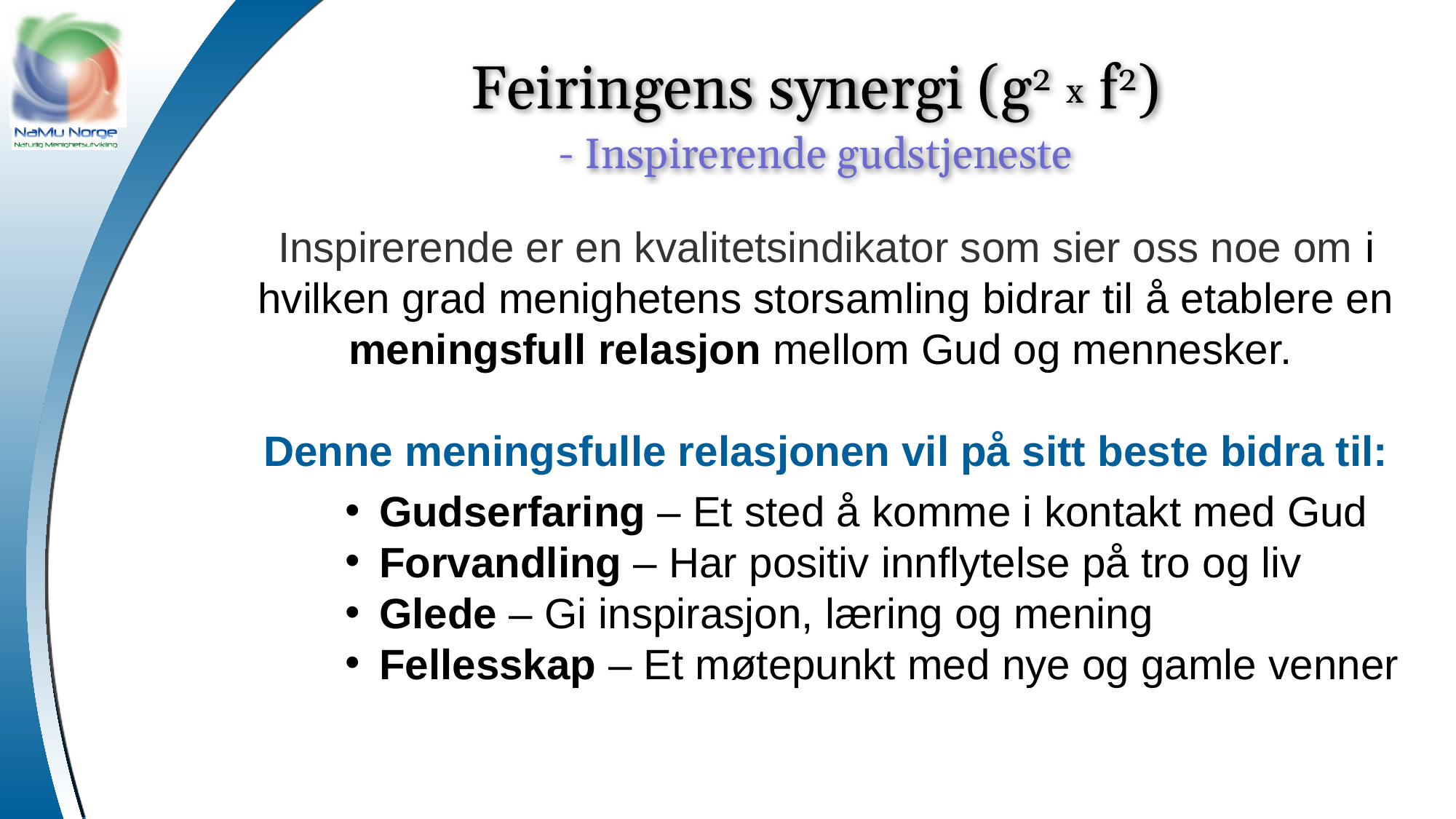

Feiringens synergi (g2 x f2)
- Inspirerende gudstjeneste
Inspirerende er en kvalitetsindikator som sier oss noe om i hvilken grad menighetens storsamling bidrar til å etablere en meningsfull relasjon mellom Gud og mennesker.

Denne meningsfulle relasjonen vil på sitt beste bidra til:
Gudserfaring – Et sted å komme i kontakt med Gud
Forvandling – Har positiv innflytelse på tro og liv
Glede – Gi inspirasjon, læring og mening
Fellesskap – Et møtepunkt med nye og gamle venner